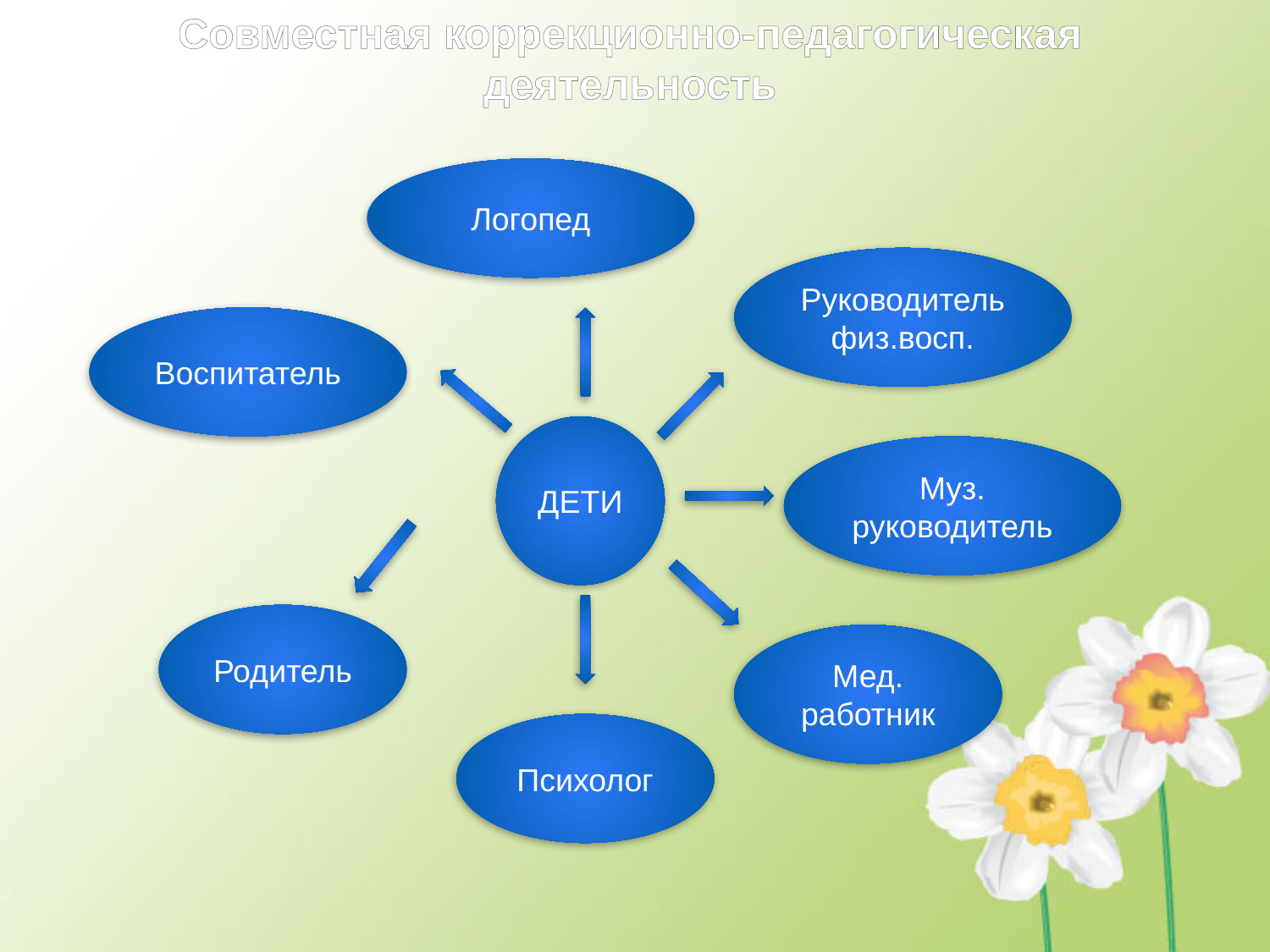

Совместная коррекционно-педагогическая деятельность

Логопед
Руководитель физ.восп.
Воспитатель

ДЕТИ
Муз.
руководитель

Родитель
Мед.
работник
Психолог